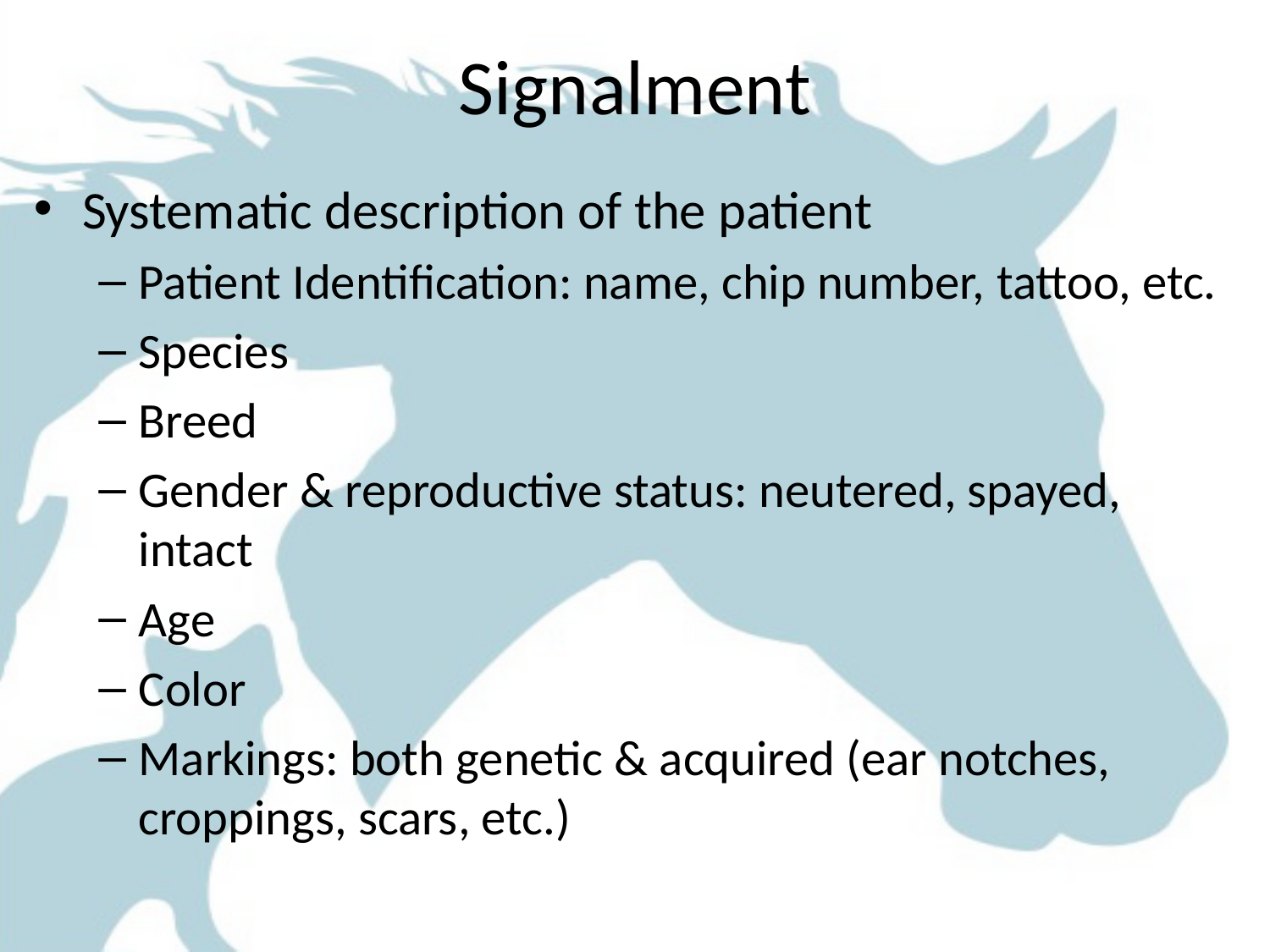

# Signalment
Systematic description of the patient
Patient Identification: name, chip number, tattoo, etc.
Species
Breed
Gender & reproductive status: neutered, spayed, intact
Age
Color
Markings: both genetic & acquired (ear notches, croppings, scars, etc.)